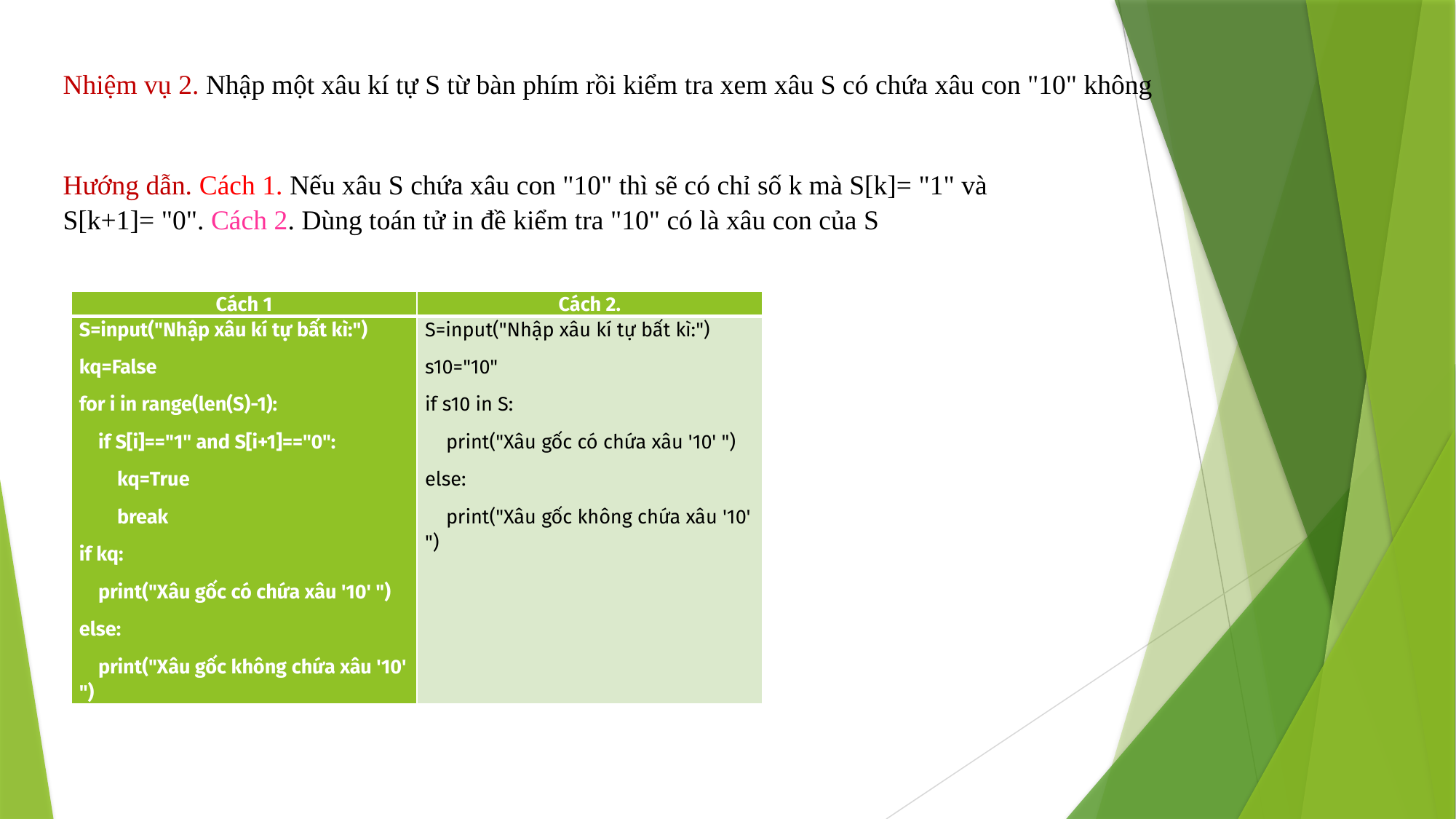

Nhiệm vụ 2. Nhập một xâu kí tự S từ bàn phím rồi kiểm tra xem xâu S có chứa xâu con "10" không
Hướng dẫn. Cách 1. Nếu xâu S chứa xâu con "10" thì sẽ có chỉ số k mà S[k]= "1" và S[k+1]= "0". Cách 2. Dùng toán tử in đề kiểm tra "10" có là xâu con của S
| Cách 1 | Cách 2. |
| --- | --- |
| S=input("Nhập xâu kí tự bất kì:") kq=False for i in range(len(S)-1): if S[i]=="1" and S[i+1]=="0": kq=True break if kq: print("Xâu gốc có chứa xâu '10' ") else: print("Xâu gốc không chứa xâu '10' ") | S=input("Nhập xâu kí tự bất kì:") s10="10" if s10 in S: print("Xâu gốc có chứa xâu '10' ") else: print("Xâu gốc không chứa xâu '10' ") |